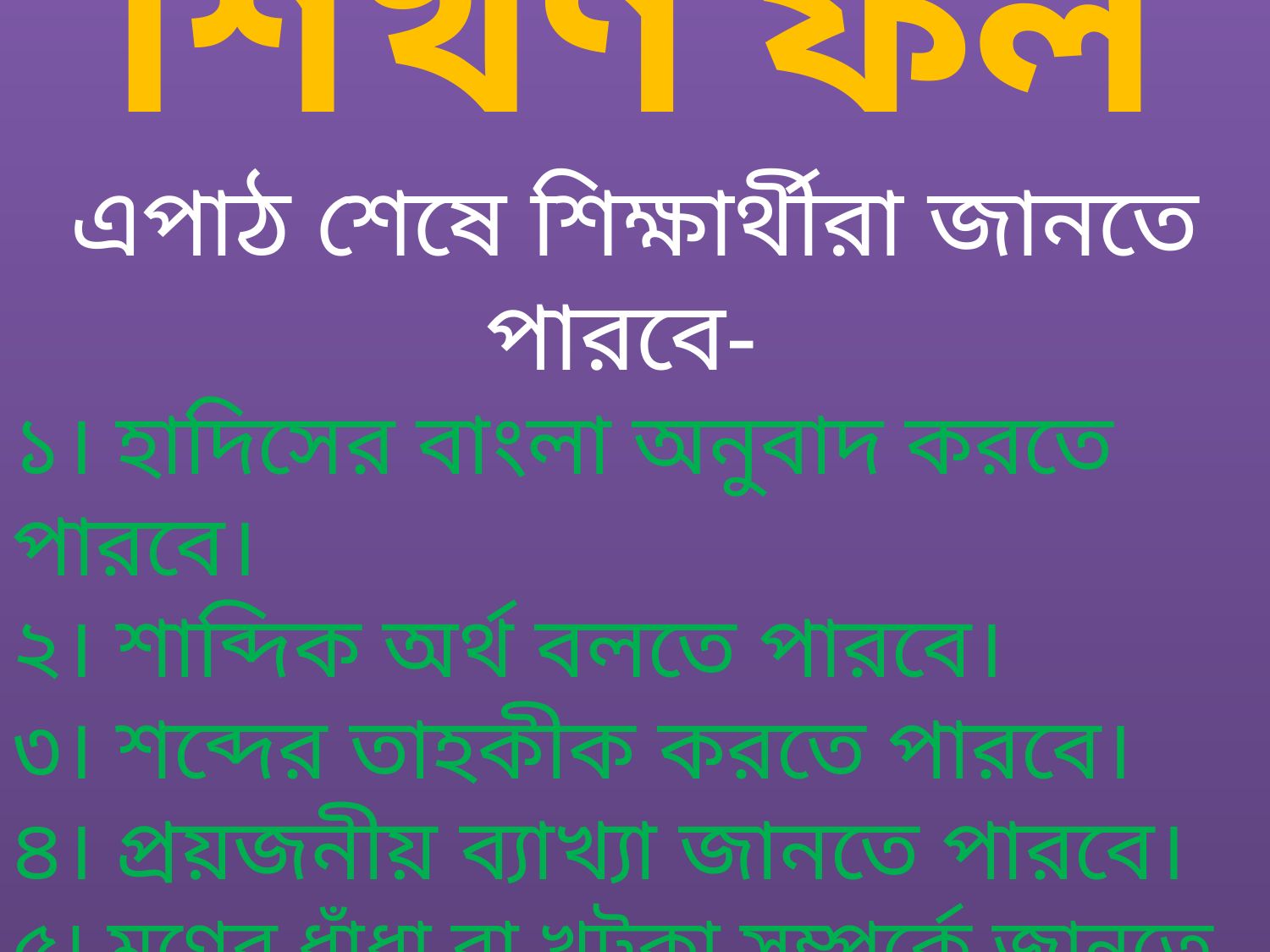

শিখণ ফল
এপাঠ শেষে শিক্ষার্থীরা জানতে পারবে-
১। হাদিসের বাংলা অনুবাদ করতে পারবে।
২। শাব্দিক অর্থ বলতে পারবে।
৩। শব্দের তাহকীক করতে পারবে।
৪। প্রয়জনীয় ব্যাখ্যা জানতে পারবে।
৫। মণের ধাঁধা বা খটকা সম্পর্কে জানতে পারবে।